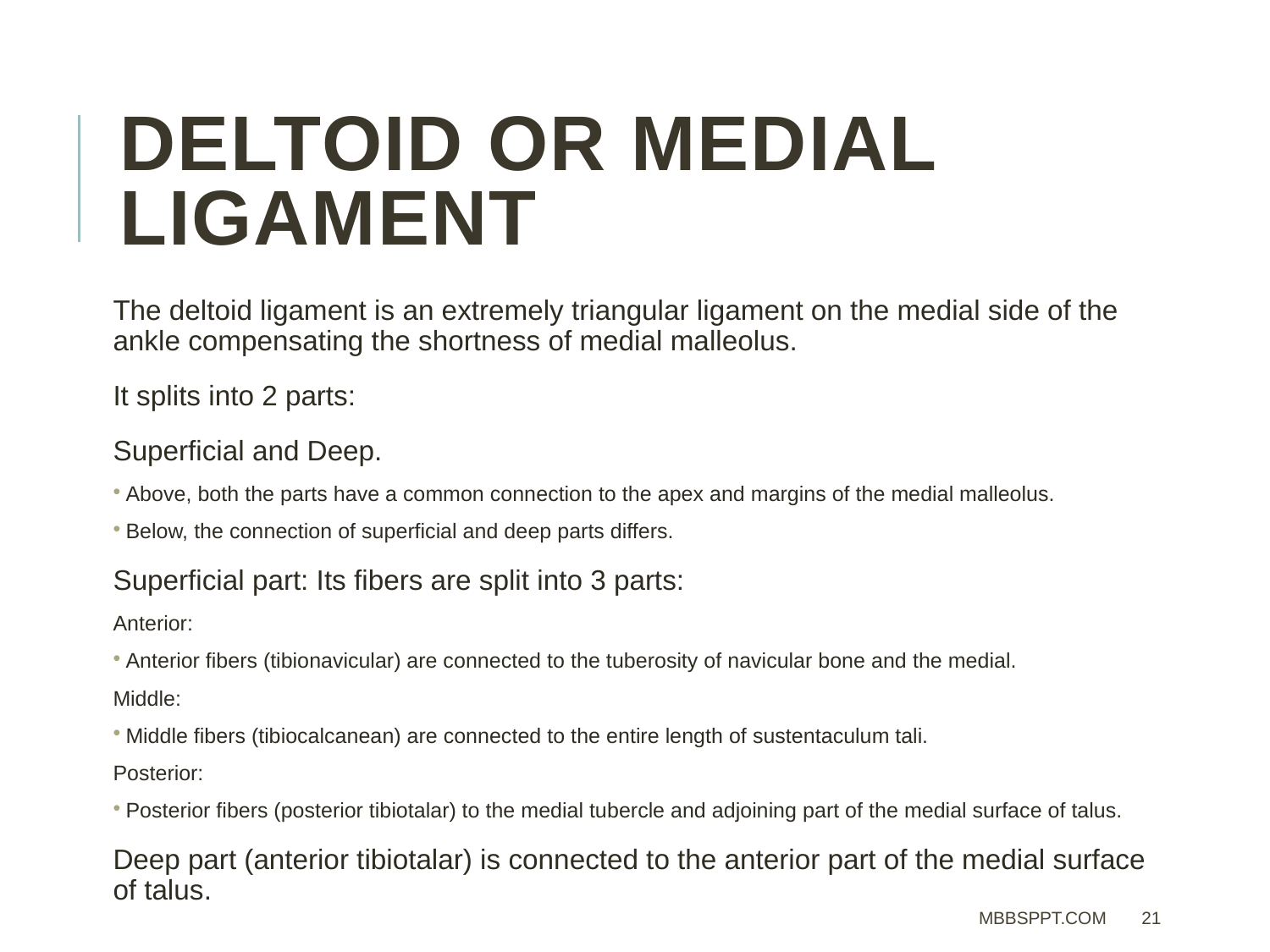

DELTOID OR MEDIAL LIGAMENT
The deltoid ligament is an extremely triangular ligament on the medial side of the ankle compensating the shortness of medial malleolus.
It splits into 2 parts:
Superficial and Deep.
Above, both the parts have a common connection to the apex and margins of the medial malleolus.
Below, the connection of superficial and deep parts differs.
Superficial part: Its fibers are split into 3 parts:
Anterior:
Anterior fibers (tibionavicular) are connected to the tuberosity of navicular bone and the medial.
Middle:
Middle fibers (tibiocalcanean) are connected to the entire length of sustentaculum tali.
Posterior:
Posterior fibers (posterior tibiotalar) to the medial tubercle and adjoining part of the medial surface of talus.
Deep part (anterior tibiotalar) is connected to the anterior part of the medial surface of talus.
MBBSPPT.COM
21